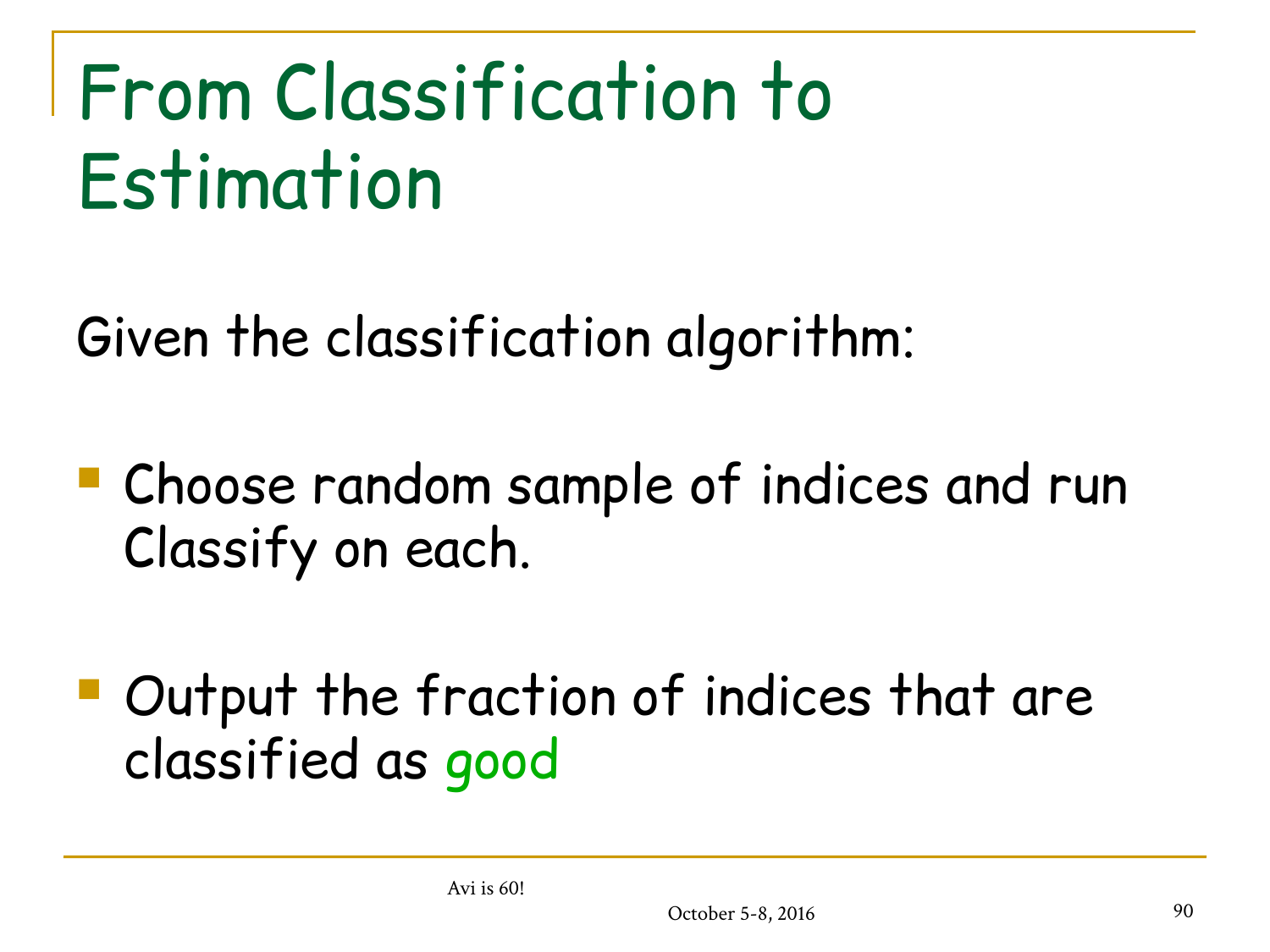

# From Classification to Estimation

Given the classification algorithm:

Choose random sample of indices and run Classify on each.

Output the fraction of indices that are classified as good
90
Avi is 60!                                                                                                               October 5-8, 2016